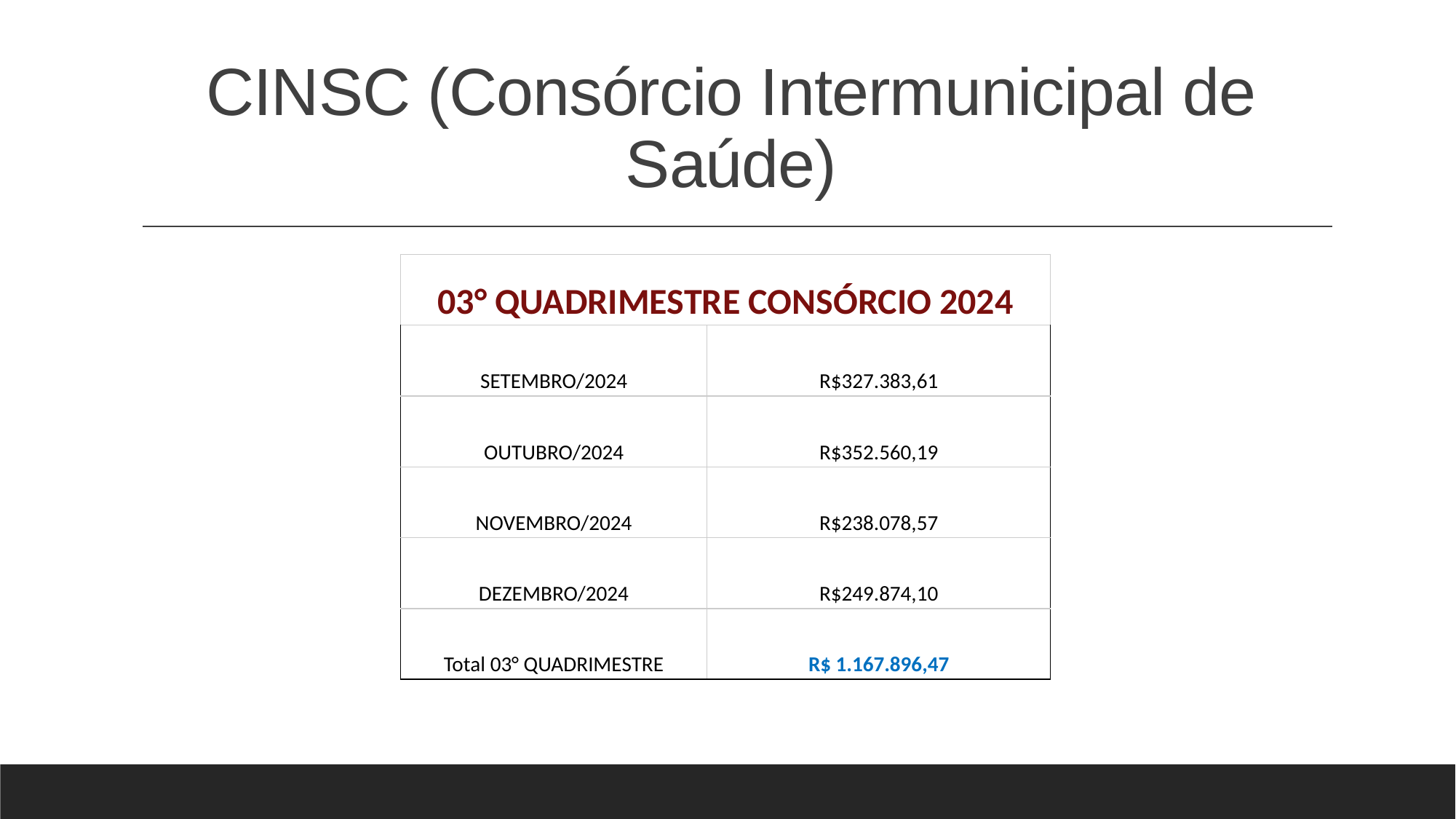

# CINSC (Consórcio Intermunicipal de Saúde)
| 03° QUADRIMESTRE CONSÓRCIO 2024 |  |
| --- | --- |
| SETEMBRO/2024 | R$327.383,61 |
| OUTUBRO/2024 | R$352.560,19 |
| NOVEMBRO/2024 | R$238.078,57 |
| DEZEMBRO/2024 | R$249.874,10 |
| Total 03° QUADRIMESTRE | R$ 1.167.896,47 |